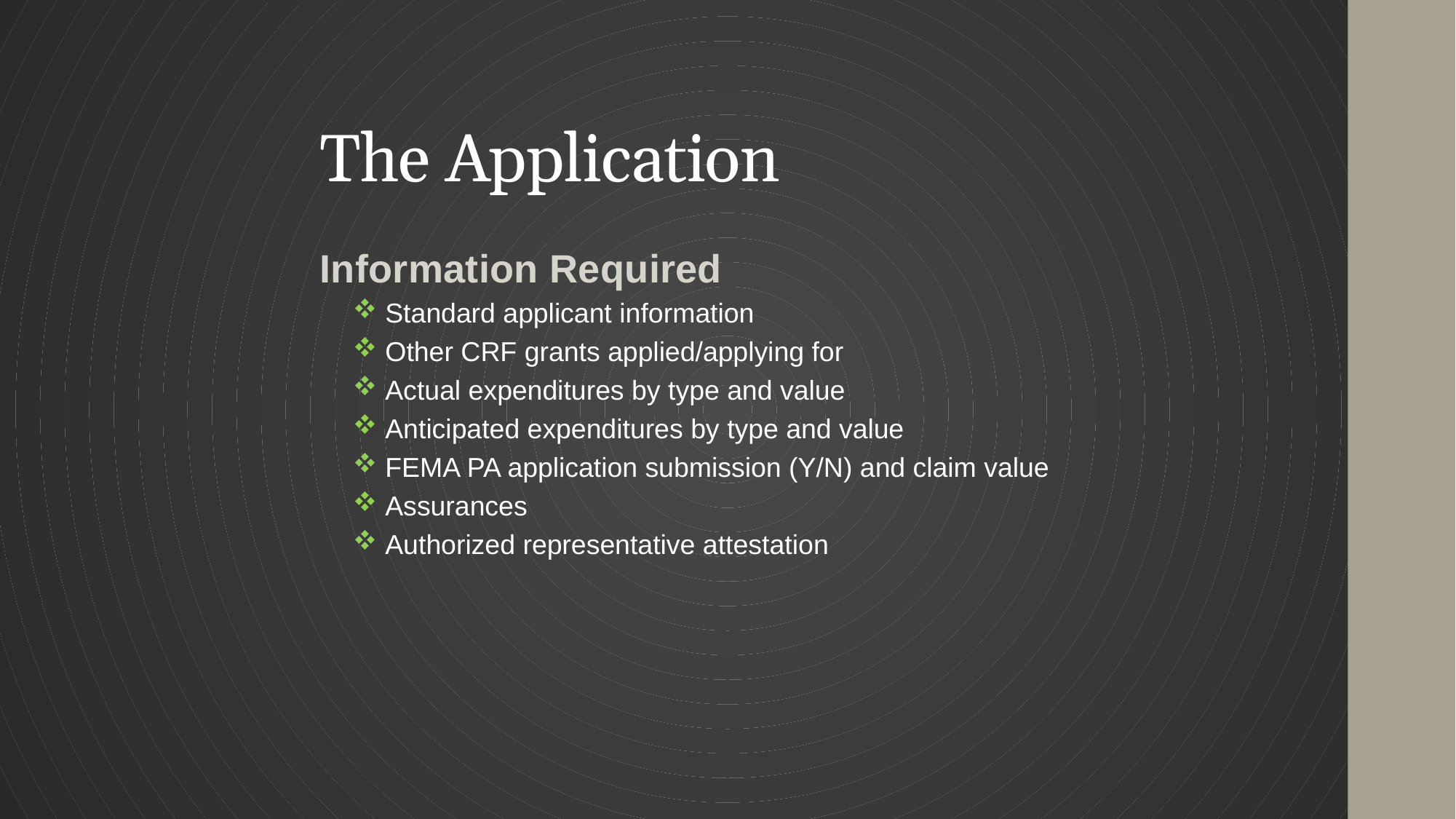

# The Application

Information Required
 Standard applicant information
 Other CRF grants applied/applying for
 Actual expenditures by type and value
 Anticipated expenditures by type and value
 FEMA PA application submission (Y/N) and claim value
 Assurances
 Authorized representative attestation